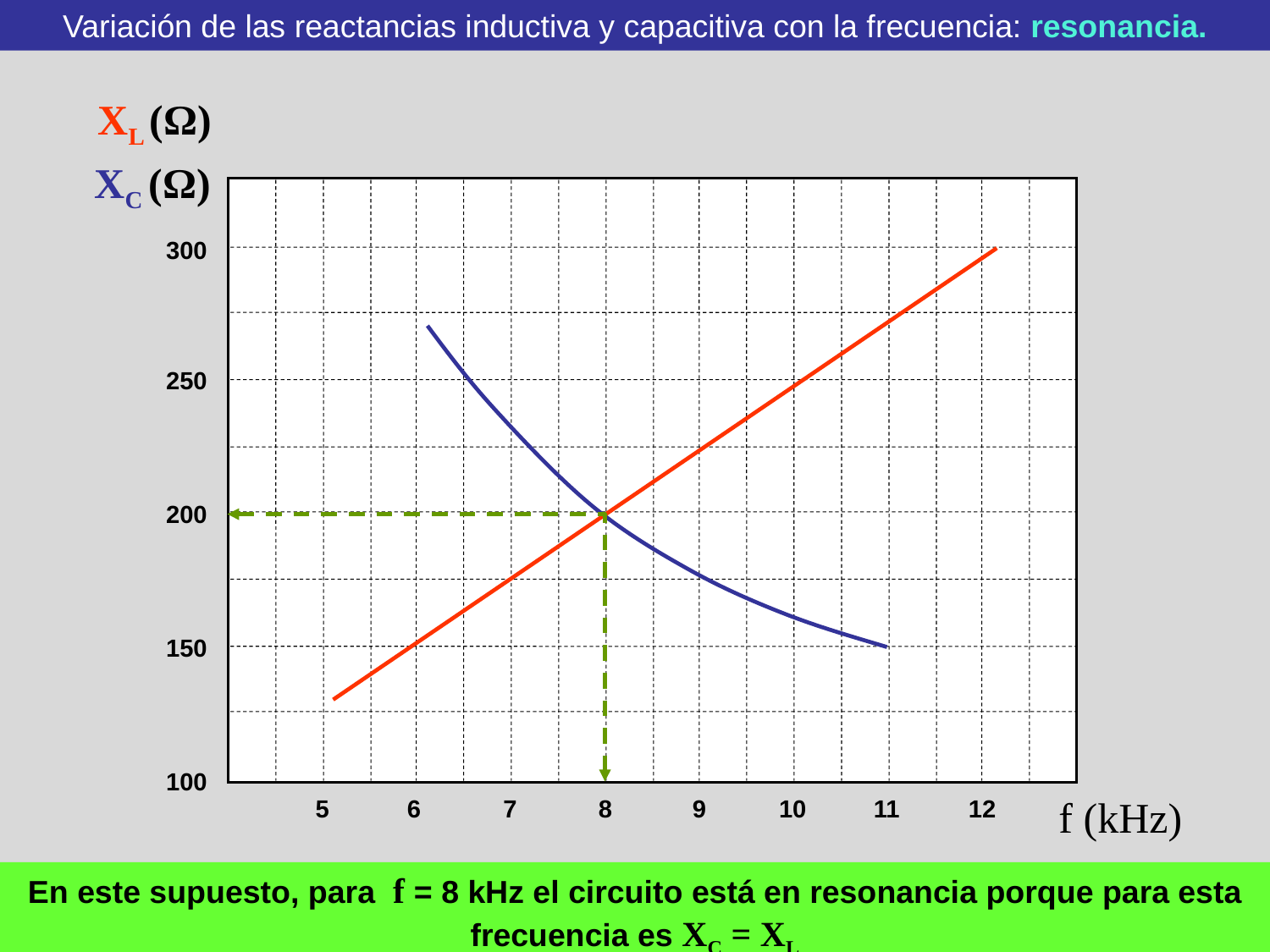

Variación de las reactancias inductiva y capacitiva con la frecuencia: resonancia.
XL (Ω)
XC (Ω)

300

250
200

150
100
f (kHz)
5
6
7
8
9
10
11
12
En este supuesto, para  f = 8 kHz el circuito está en resonancia porque para esta frecuencia es XC = XL